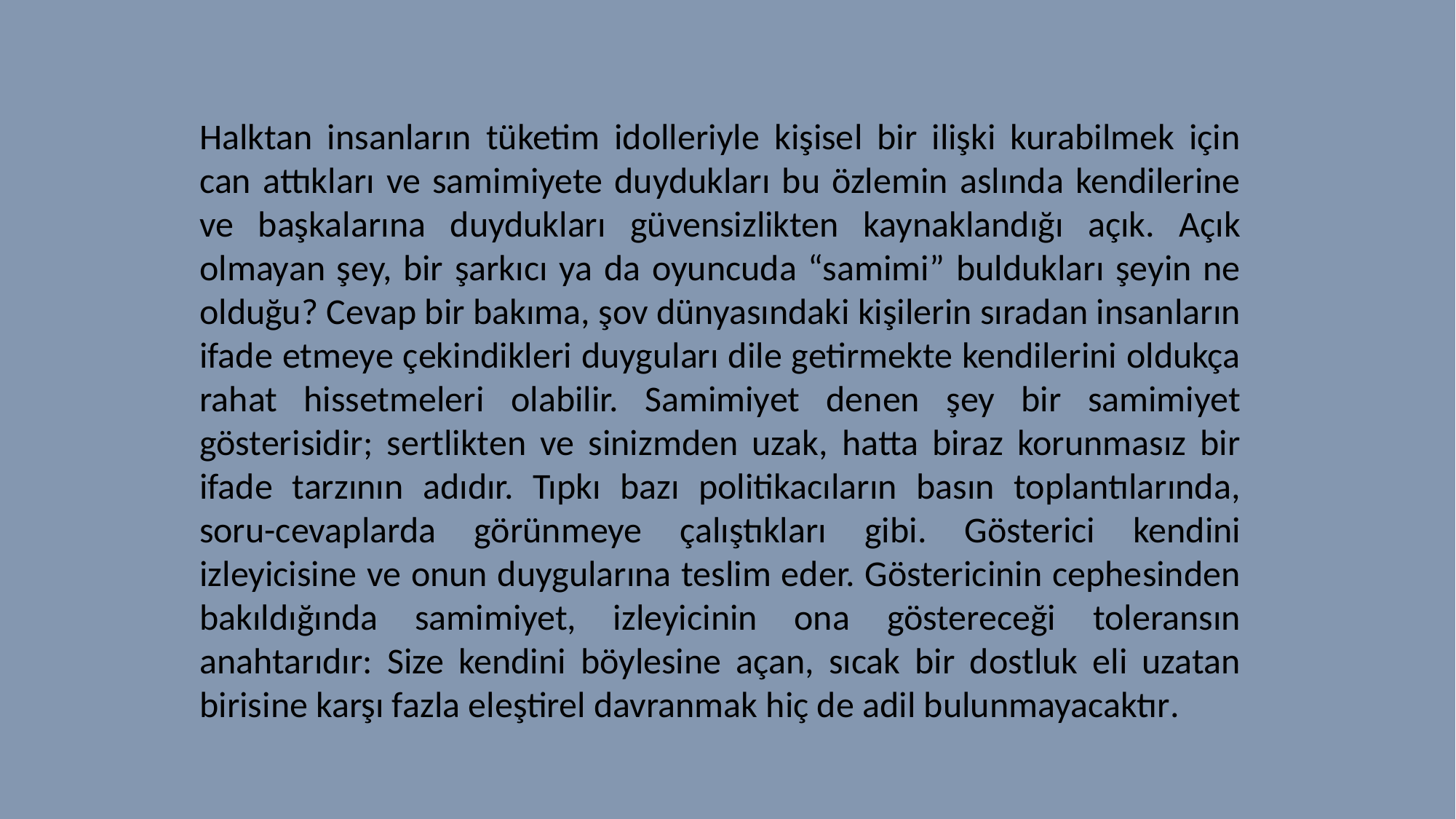

Halktan insanların tüketim idolleriyle kişisel bir ilişki kurabilmek için can attıkları ve samimiyete duydukları bu özlemin aslında kendilerine ve başkalarına duydukları güvensizlikten kaynaklandığı açık. Açık olmayan şey, bir şarkıcı ya da oyuncuda “samimi” buldukları şeyin ne olduğu? Cevap bir bakıma, şov dünyasındaki kişilerin sıradan insanların ifade etmeye çekindikleri duyguları dile getirmekte kendilerini oldukça rahat hissetmeleri olabilir. Samimiyet denen şey bir samimiyet gösterisidir; sertlikten ve sinizmden uzak, hatta biraz korunmasız bir ifade tarzının adıdır. Tıpkı bazı politikacıların basın toplantılarında, soru-cevaplarda görünmeye çalıştıkları gibi. Gösterici kendini izleyicisine ve onun duygularına teslim eder. Göstericinin cephesinden bakıldığında samimiyet, izleyicinin ona göstereceği toleransın anahtarıdır: Size kendini böylesine açan, sıcak bir dostluk eli uzatan birisine karşı fazla eleştirel davranmak hiç de adil bulunmayacaktır.